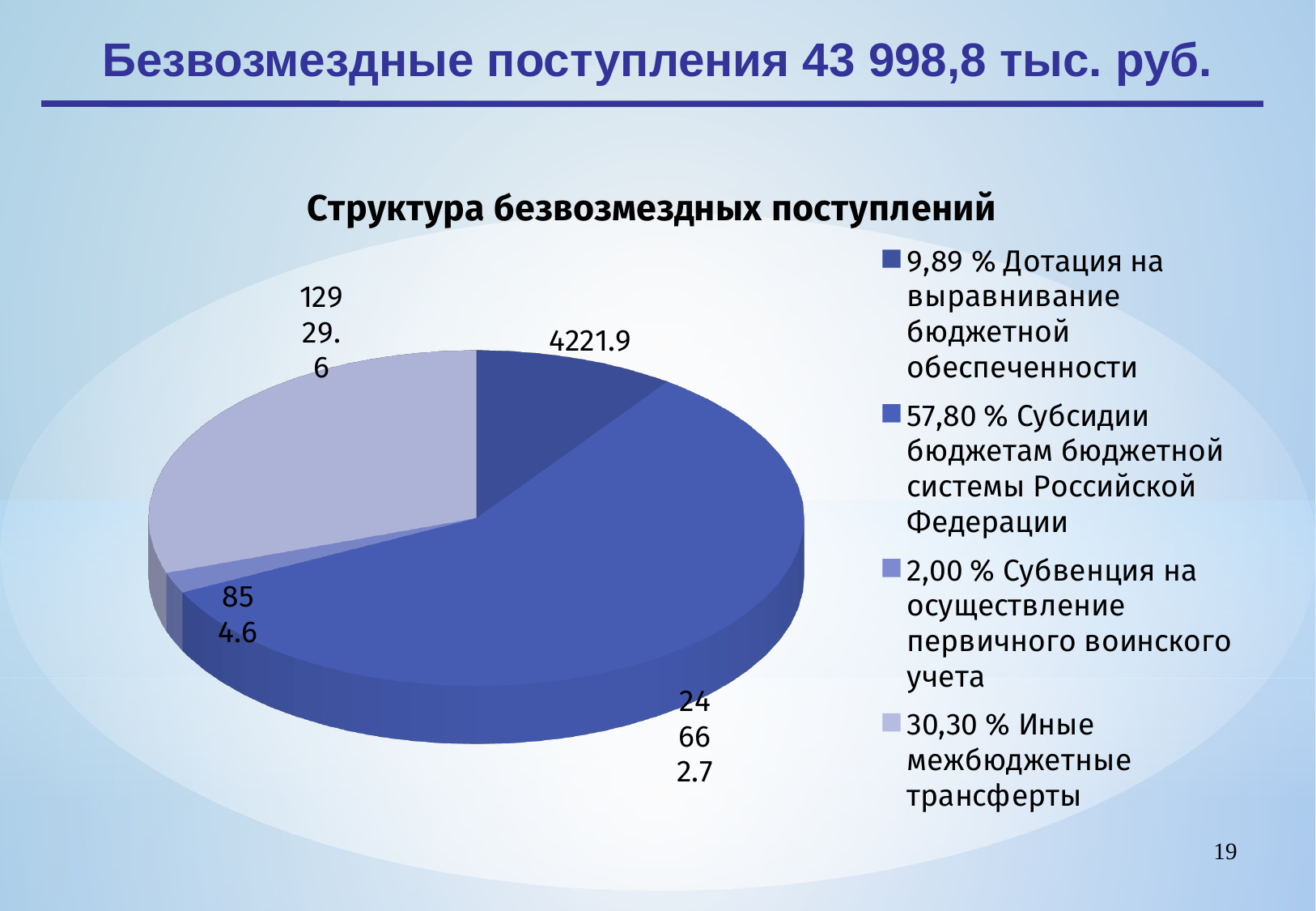

Безвозмездные поступления 43 998,8 тыс. руб.

[unsupported chart]

19